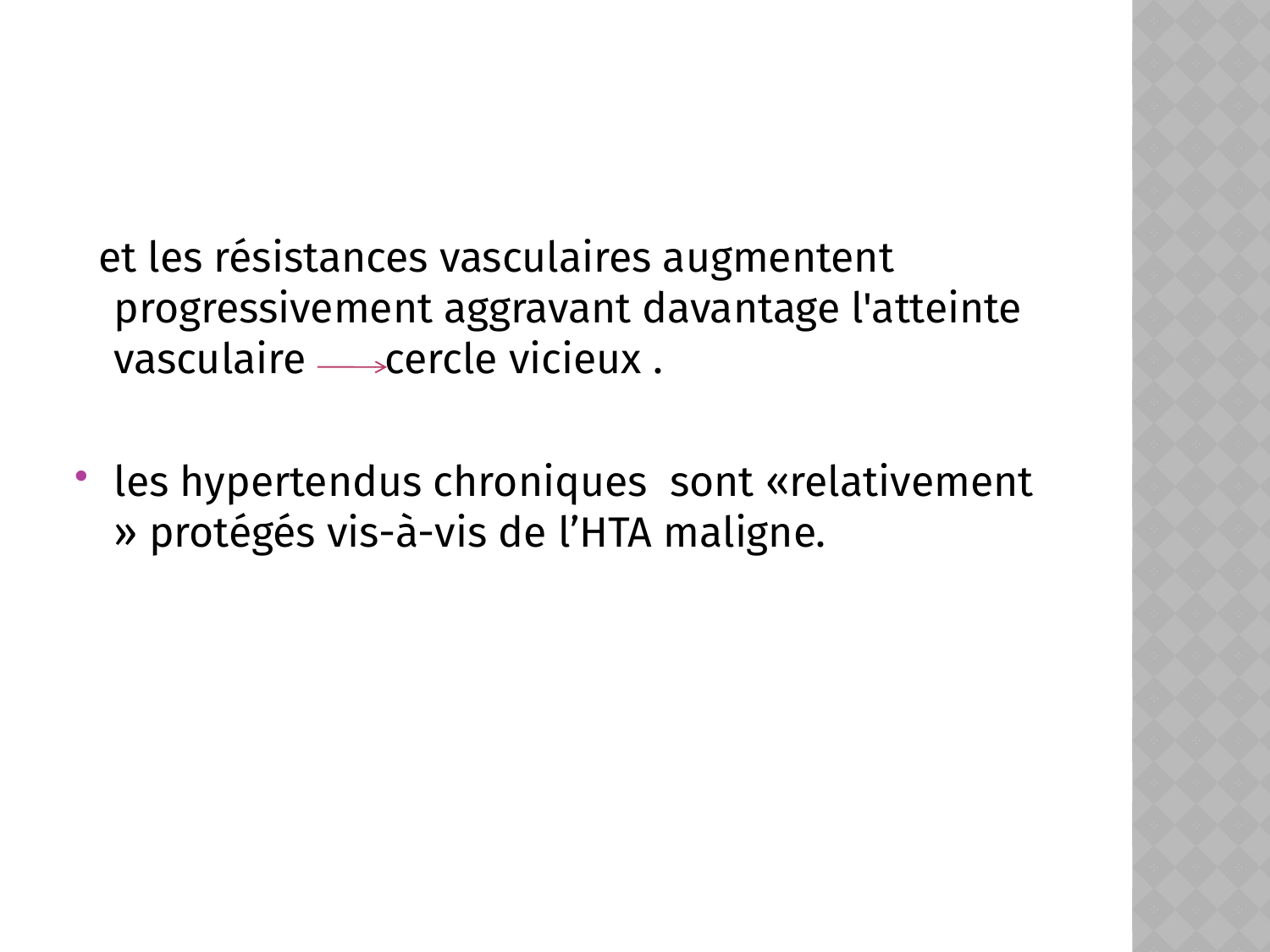

#
  et les résistances vasculaires augmentent progressivement aggravant davantage l'atteinte vasculaire       cercle vicieux .

les hypertendus chroniques  sont «relativement » protégés vis-à-vis de l’HTA maligne.